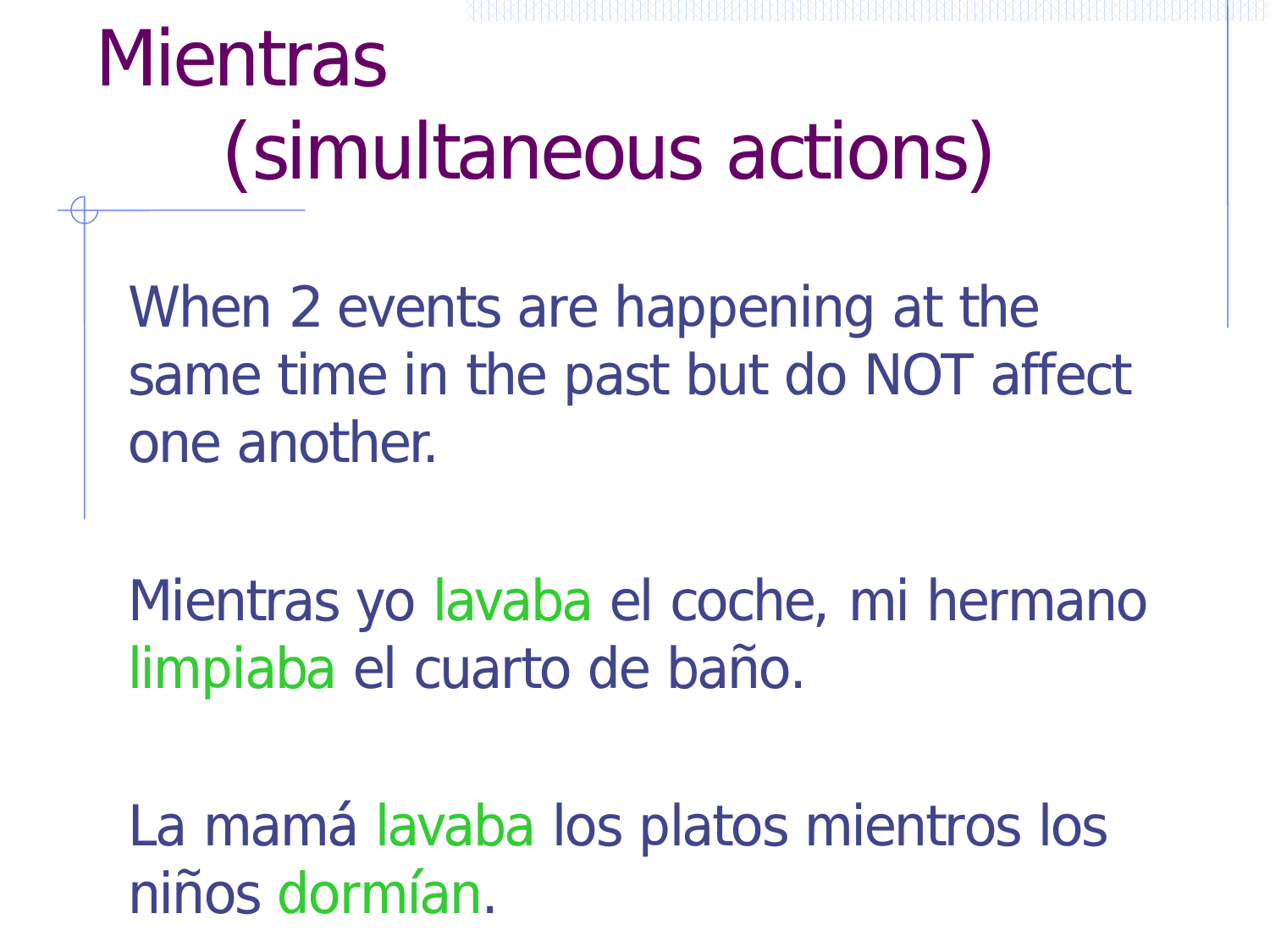

# Mientras (simultaneous actions)
When 2 events are happening at the same time in the past but do NOT affect one another.

Mientras yo lavaba el coche, mi hermano limpiaba el cuarto de baño.

La mamá lavaba los platos mientros los niños dormían.